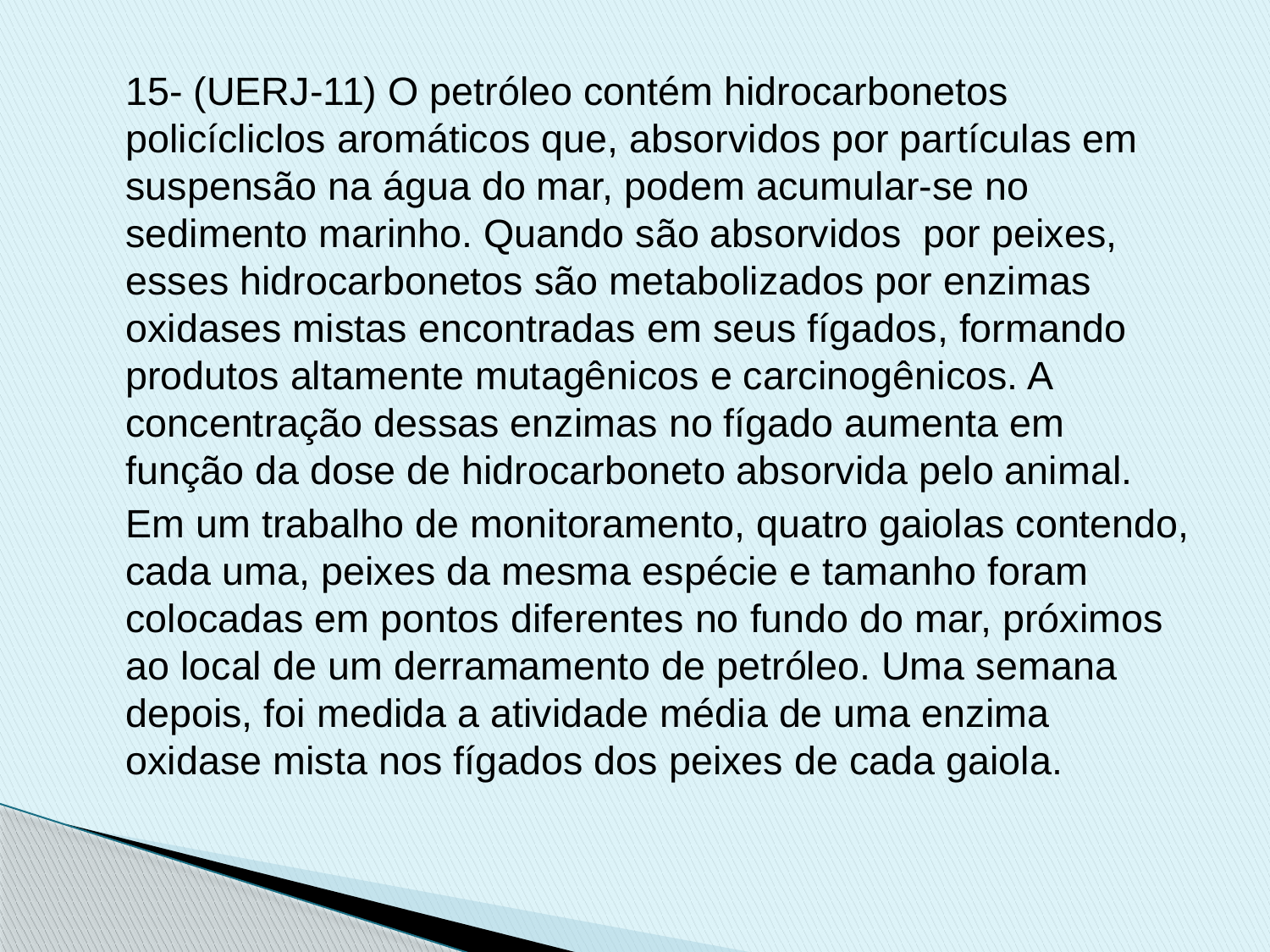

15- (UERJ-11) O petróleo contém hidrocarbonetos policícliclos aromáticos que, absorvidos por partículas em  suspensão na água do mar, podem acumular-se no sedimento marinho. Quando são absorvidos  por peixes, esses hidrocarbonetos são metabolizados por enzimas oxidases mistas encontradas em seus fígados, formando produtos altamente mutagênicos e carcinogênicos. A concentração dessas enzimas no fígado aumenta em função da dose de hidrocarboneto absorvida pelo animal.
	Em um trabalho de monitoramento, quatro gaiolas contendo, cada uma, peixes da mesma espécie e tamanho foram colocadas em pontos diferentes no fundo do mar, próximos ao local de um derramamento de petróleo. Uma semana depois, foi medida a atividade média de uma enzima oxidase mista nos fígados dos peixes de cada gaiola.